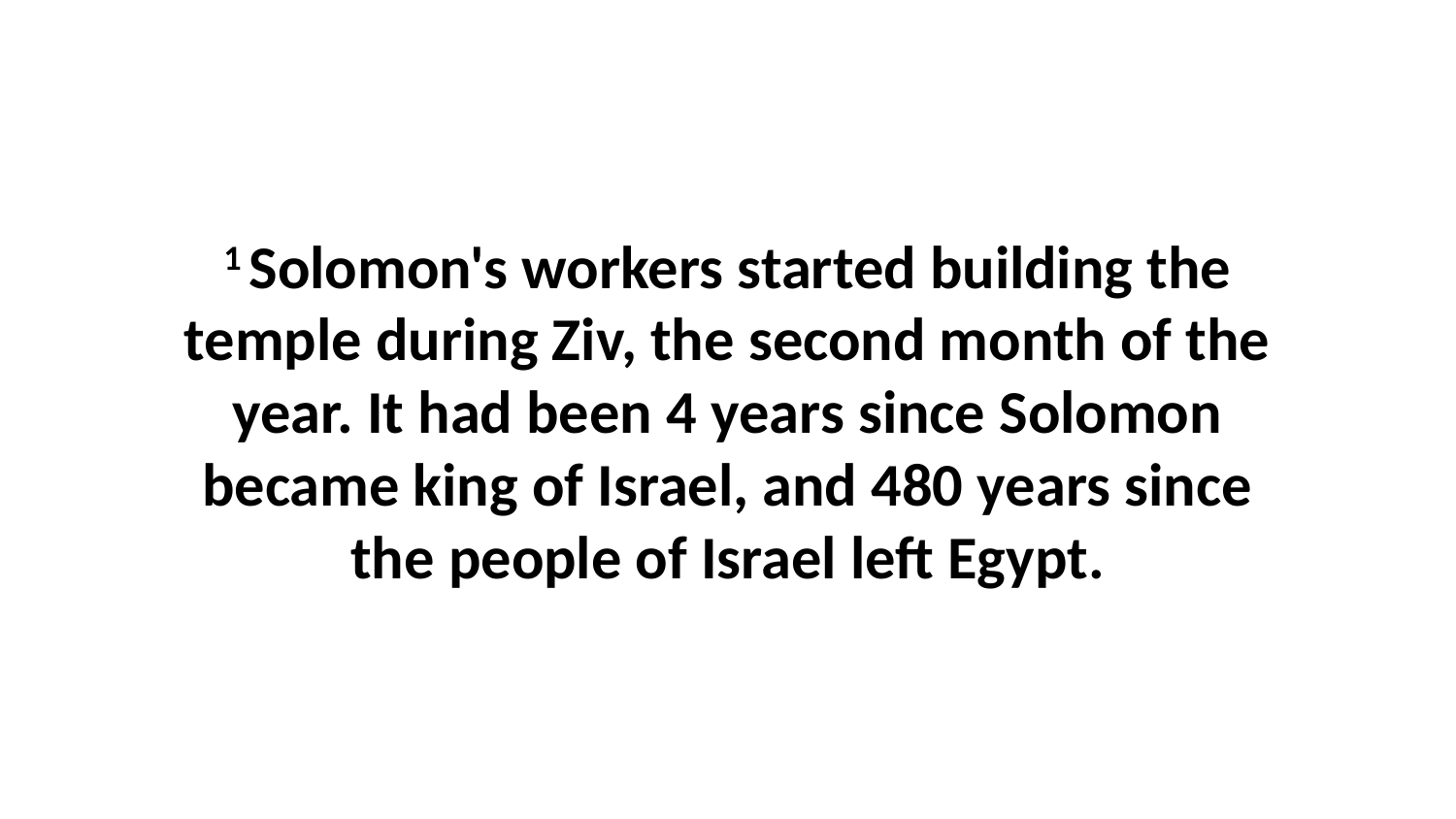

1 Solomon's workers started building the temple during Ziv, the second month of the year. It had been 4 years since Solomon became king of Israel, and 480 years since the people of Israel left Egypt.